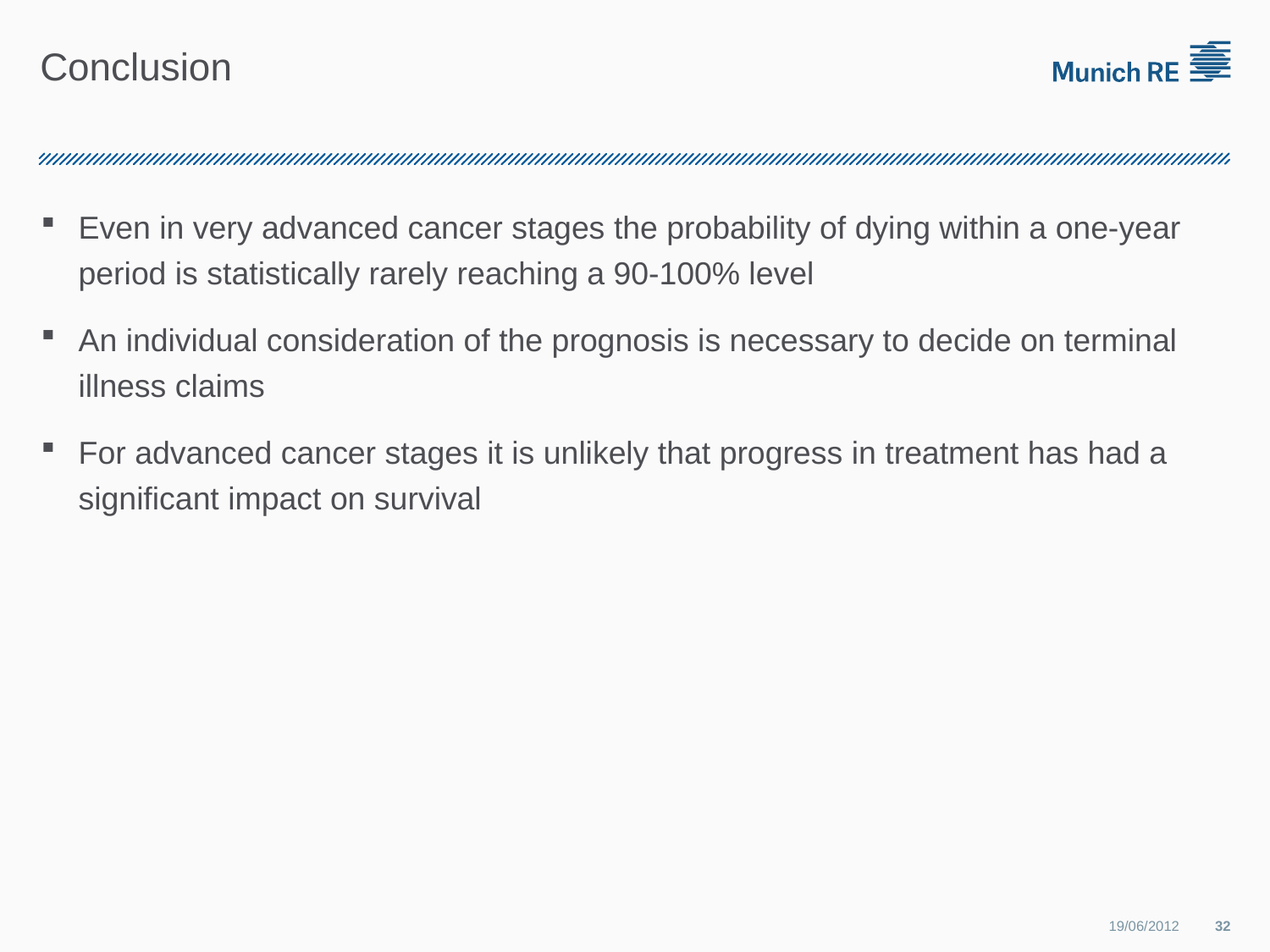

# Conclusion
Even in very advanced cancer stages the probability of dying within a one-year period is statistically rarely reaching a 90-100% level
An individual consideration of the prognosis is necessary to decide on terminal illness claims
For advanced cancer stages it is unlikely that progress in treatment has had a significant impact on survival

32
19/06/2012